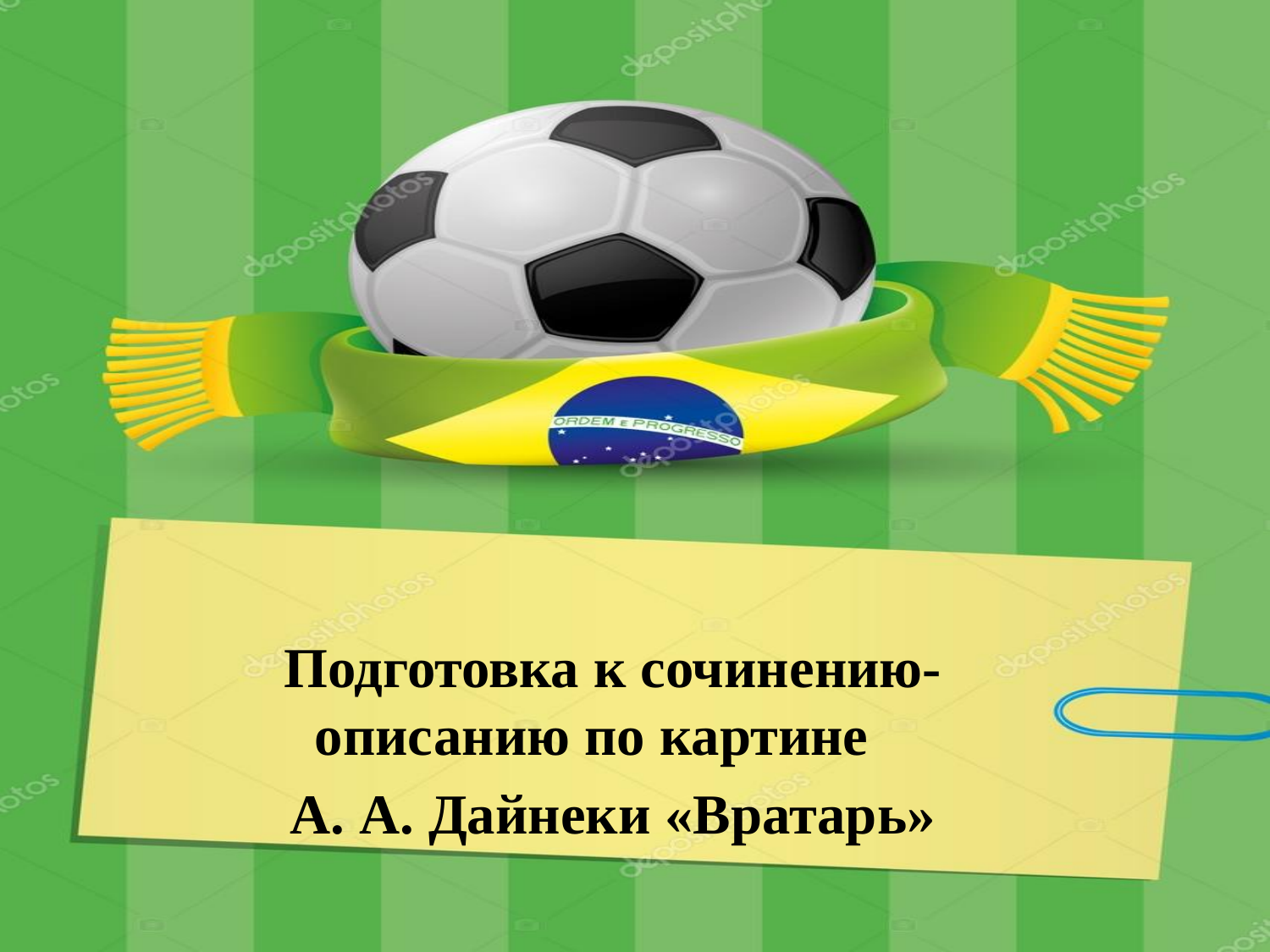

#
Подготовка к сочинению-описанию по картине
А. А. Дайнеки «Вратарь»